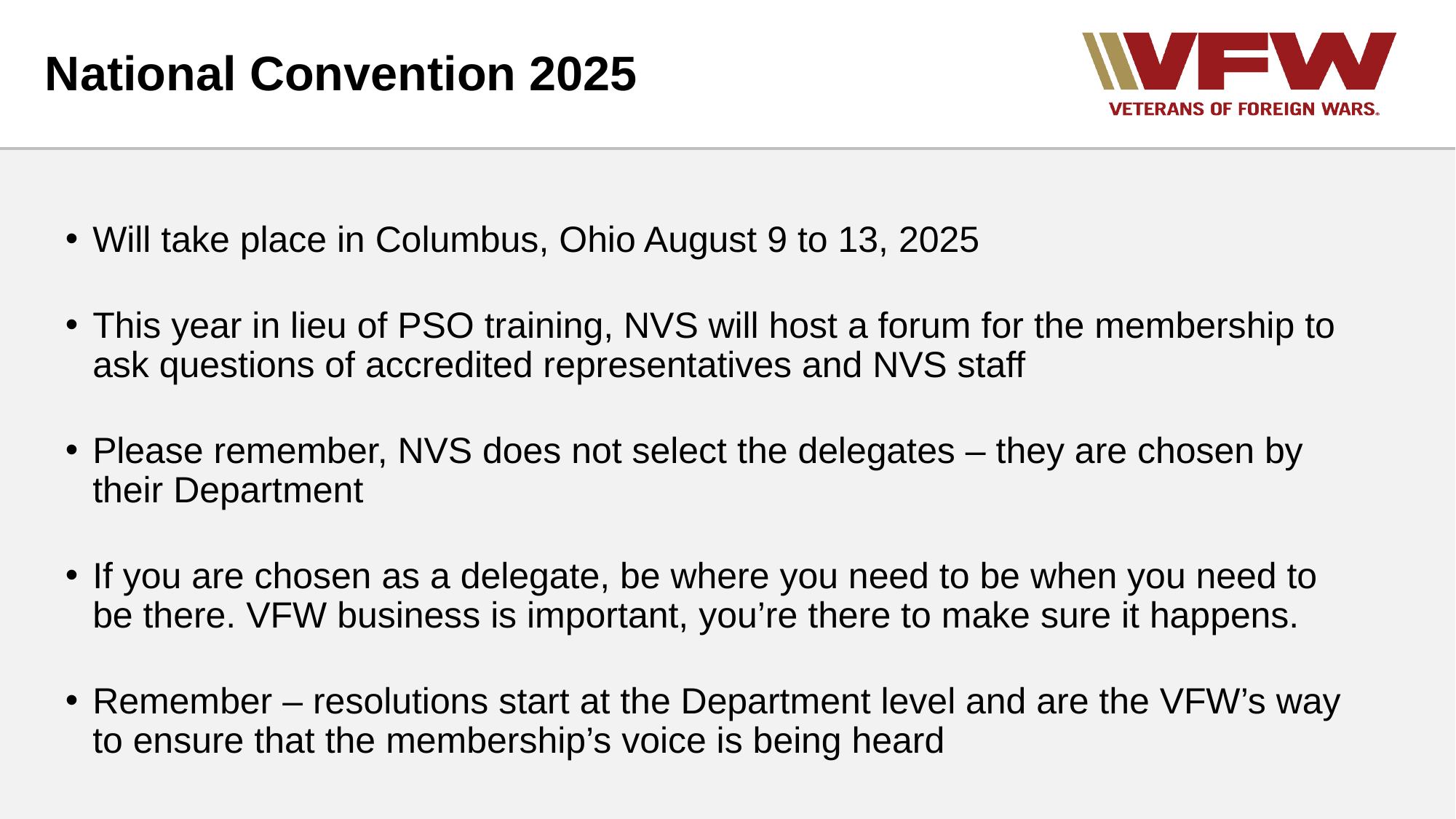

# National Convention 2025

Will take place in Columbus, Ohio August 9 to 13, 2025

This year in lieu of PSO training, NVS will host a forum for the membership to ask questions of accredited representatives and NVS staff

Please remember, NVS does not select the delegates – they are chosen by their Department

If you are chosen as a delegate, be where you need to be when you need to be there. VFW business is important, you’re there to make sure it happens.

Remember – resolutions start at the Department level and are the VFW’s way to ensure that the membership’s voice is being heard